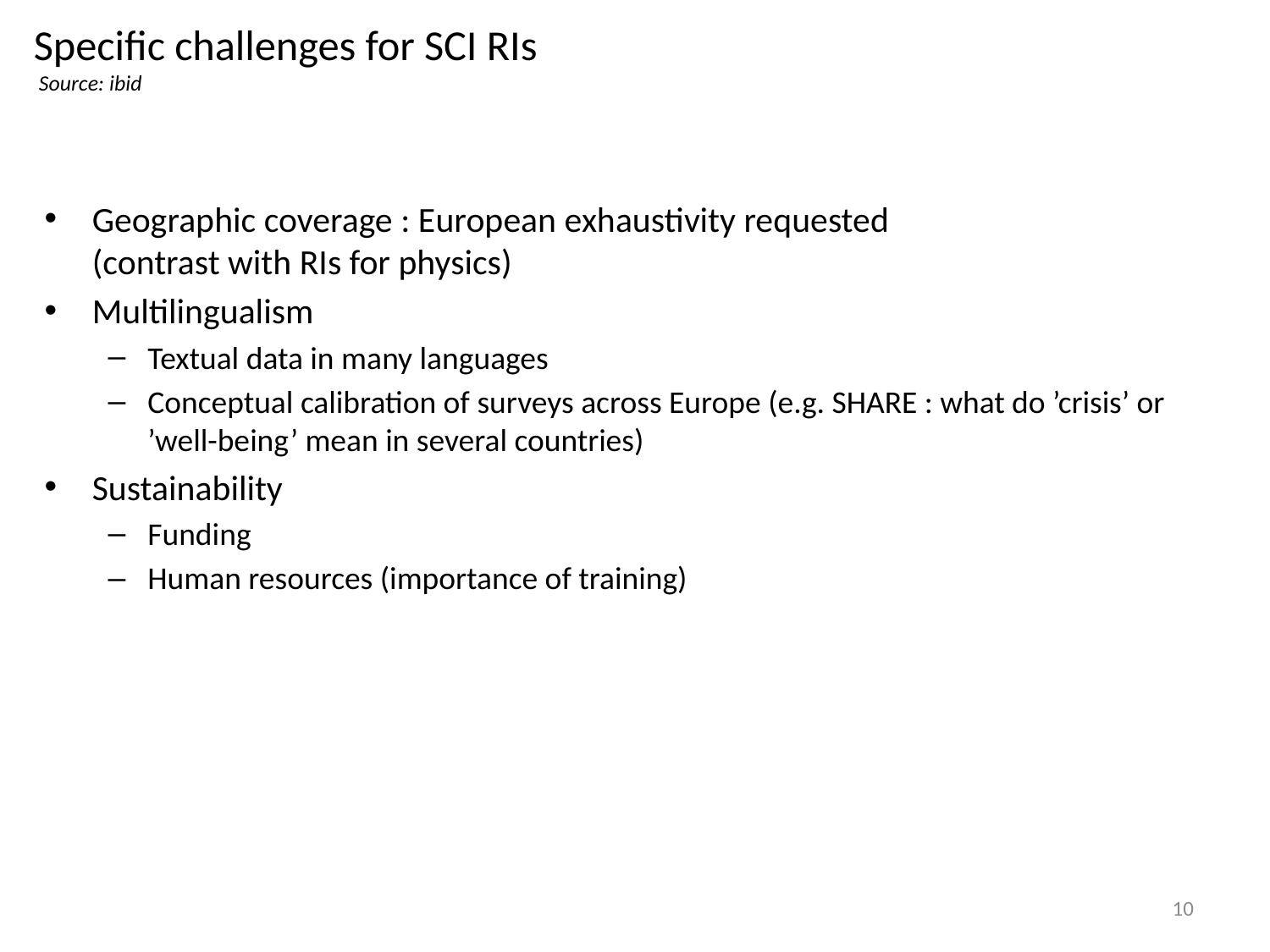

# Specific challenges for SCI RIs Source: ibid
Geographic coverage : European exhaustivity requested
(contrast with RIs for physics)
Multilingualism
Textual data in many languages
Conceptual calibration of surveys across Europe (e.g. SHARE : what do ’crisis’ or ’well-being’ mean in several countries)
Sustainability
Funding
Human resources (importance of training)
10